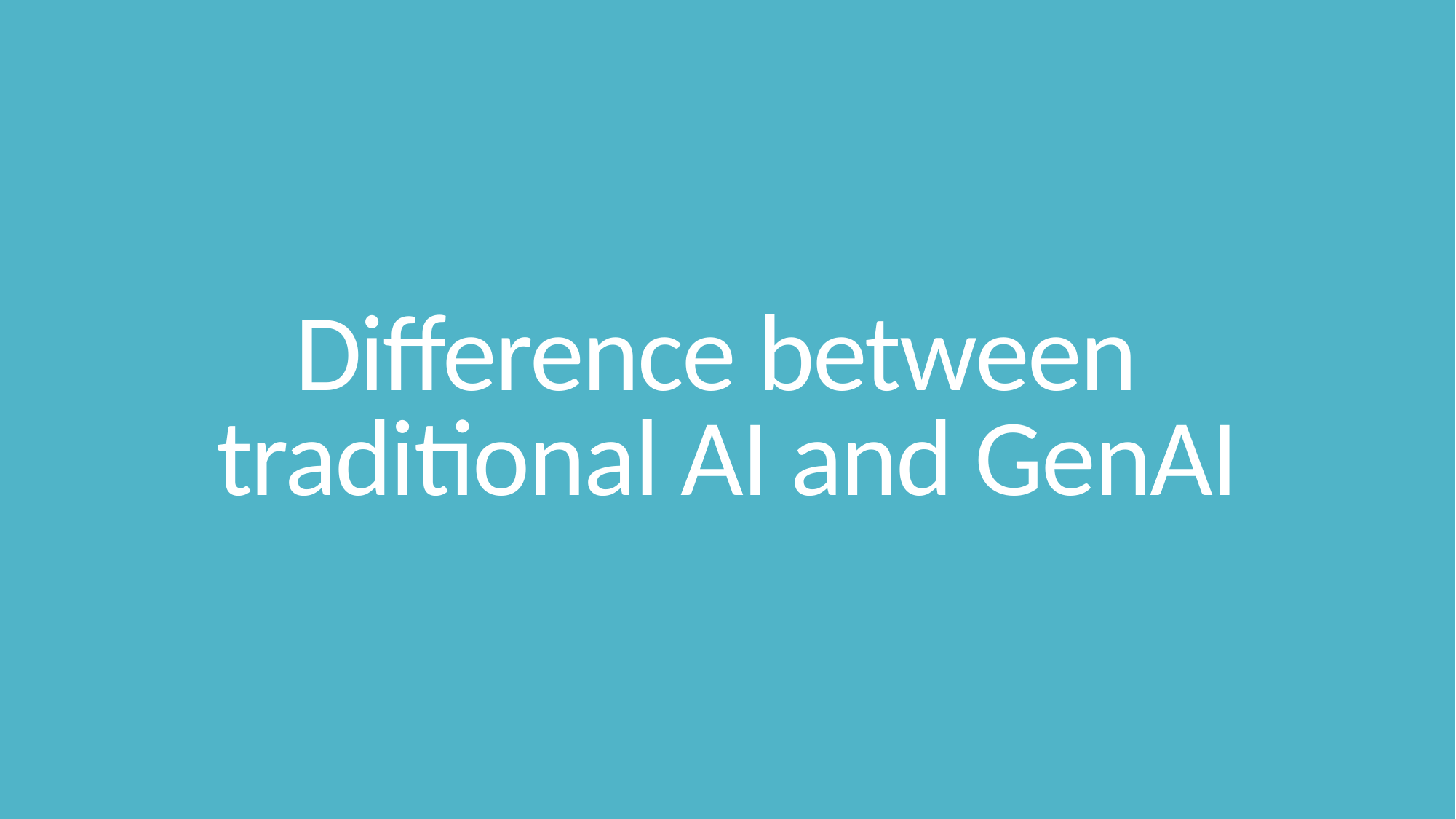

# Difference between traditional AI and GenAI